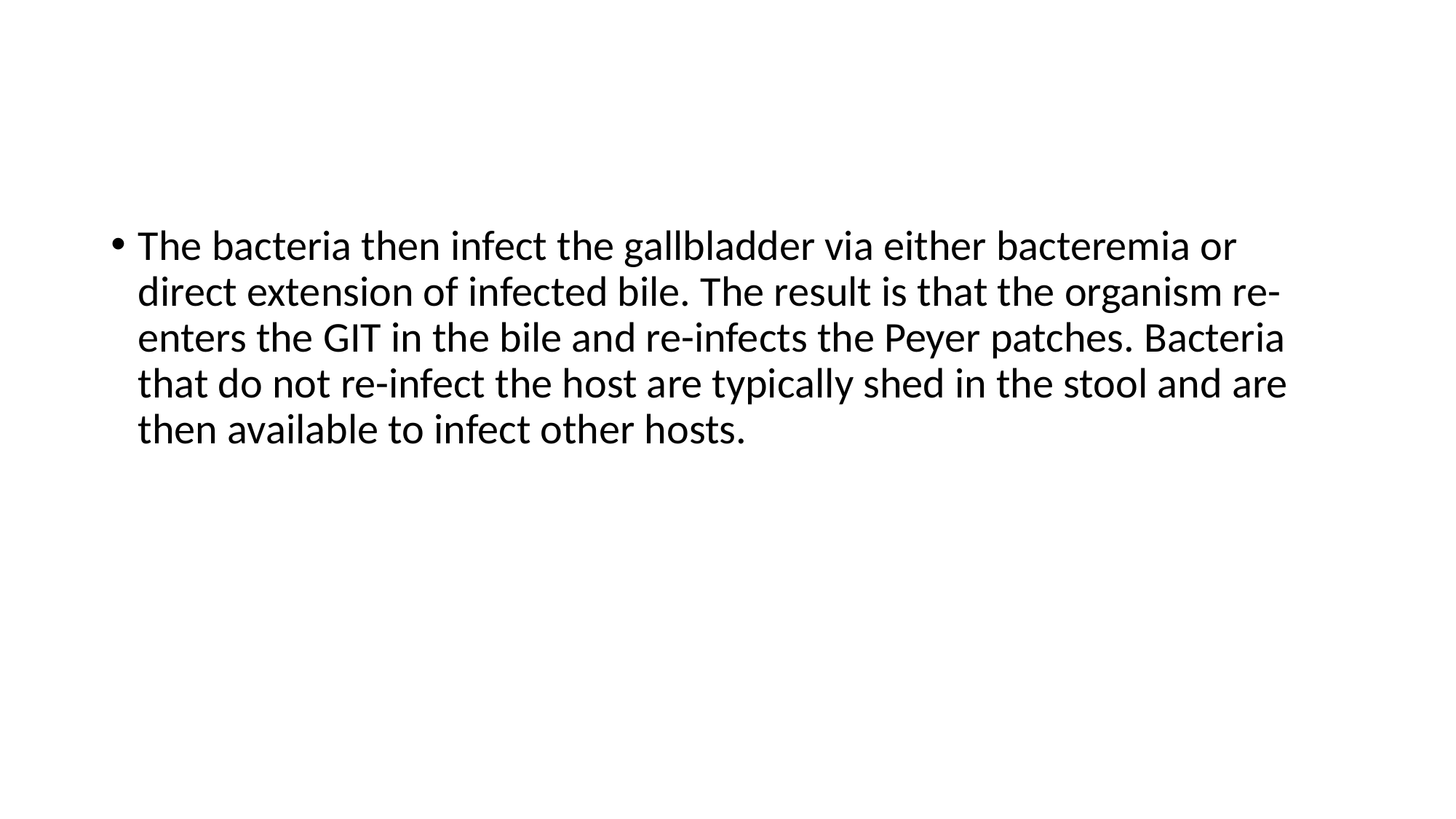

#
The bacteria then infect the gallbladder via either bacteremia or direct extension of infected bile. The result is that the organism re-enters the GIT in the bile and re-infects the Peyer patches. Bacteria that do not re-infect the host are typically shed in the stool and are then available to infect other hosts.